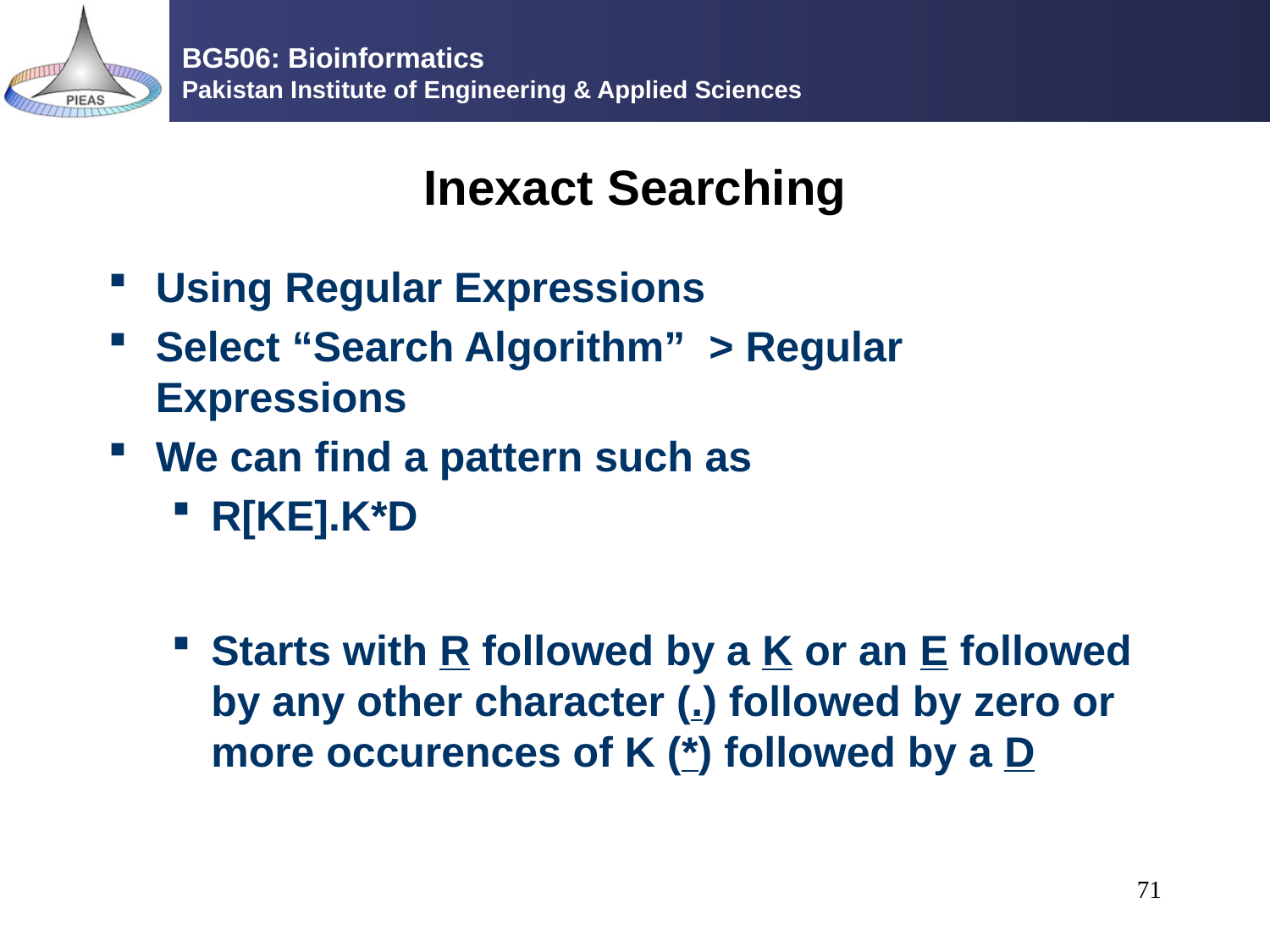

# Inexact Searching
Using Regular Expressions
Select “Search Algorithm”  > Regular Expressions
We can find a pattern such as
R[KE].K*D

Starts with R followed by a K or an E followed by any other character (.) followed by zero or more occurences of K (*) followed by a D
71